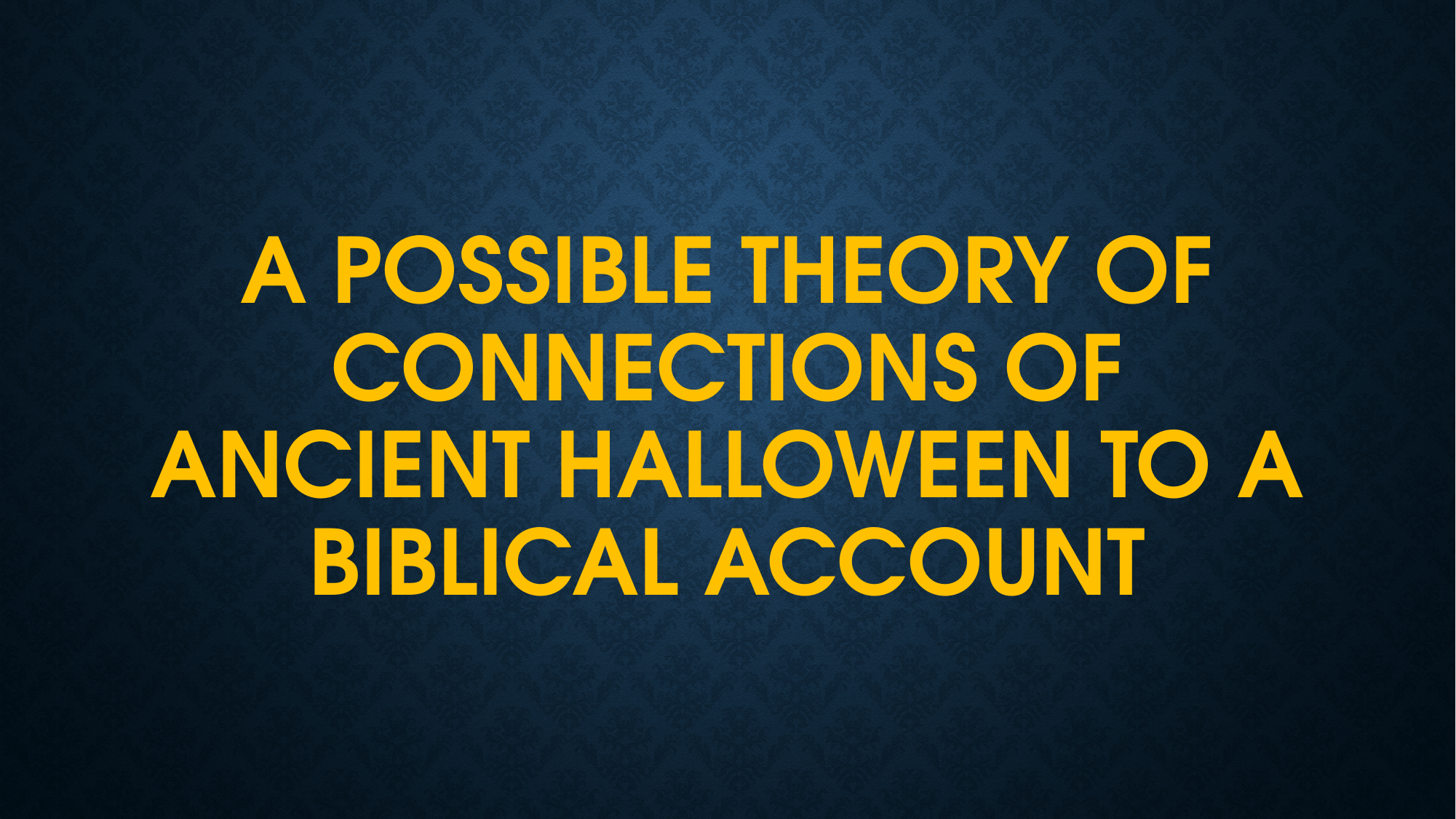

# A Possible Theory of connections of ancient Halloween to a biblical account